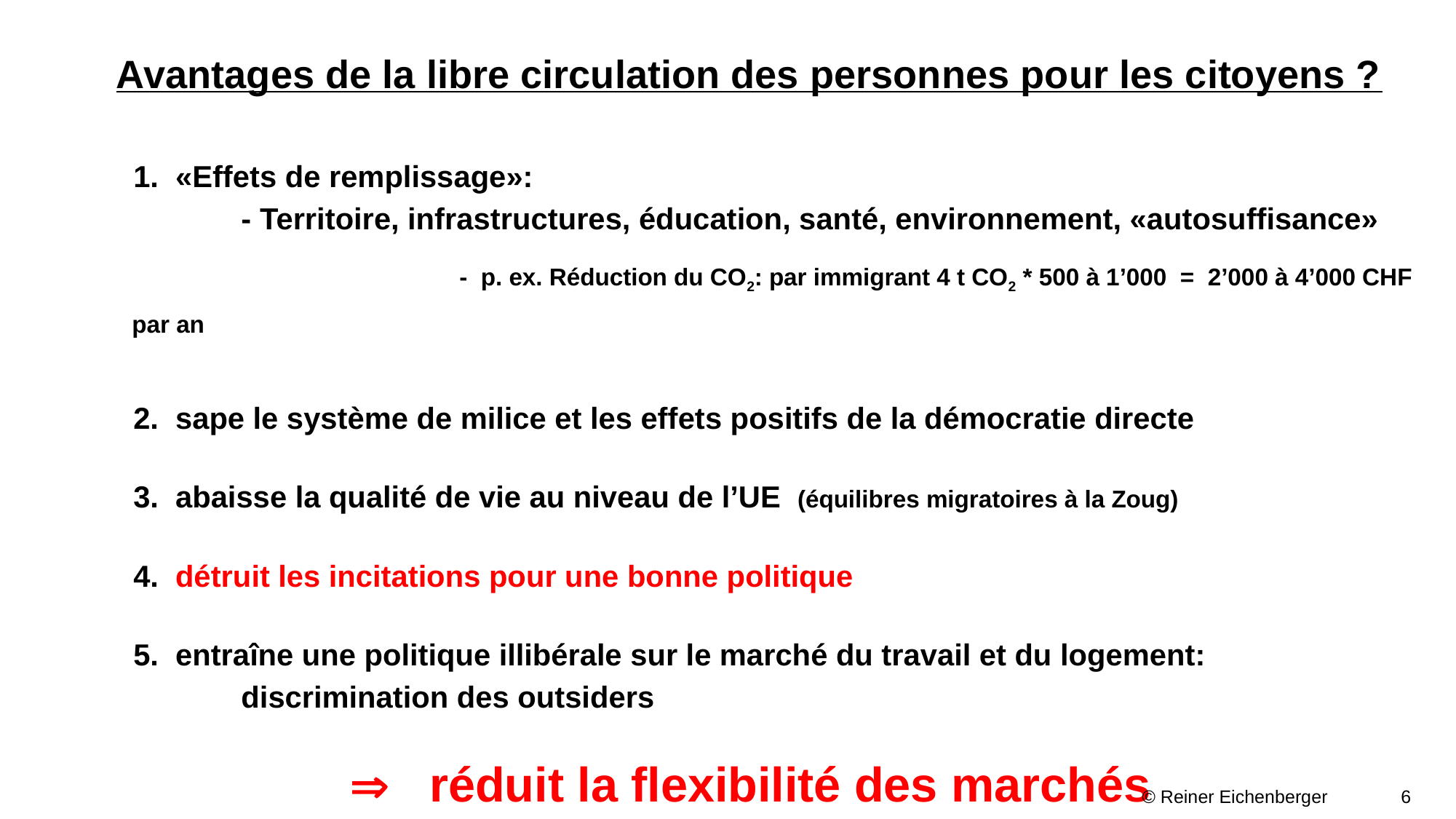

Avantages de la libre circulation des personnes pour les citoyens ?

1.  «Effets de remplissage»:
	- Territoire, infrastructures, éducation, santé, environnement, «autosuffisance»
			-  p. ex. Réduction du CO2: par immigrant 4 t CO2 * 500 à 1’000  =  2’000 à 4’000 CHF par an
2.  sape le système de milice et les effets positifs de la démocratie directe
3.  abaisse la qualité de vie au niveau de l’UE  (équilibres migratoires à la Zoug)
4.  détruit les incitations pour une bonne politique
5.  entraîne une politique illibérale sur le marché du travail et du logement:
	discrimination des outsiders
		⇒   réduit la flexibilité des marchés

   										     © Reiner Eichenberger	             6